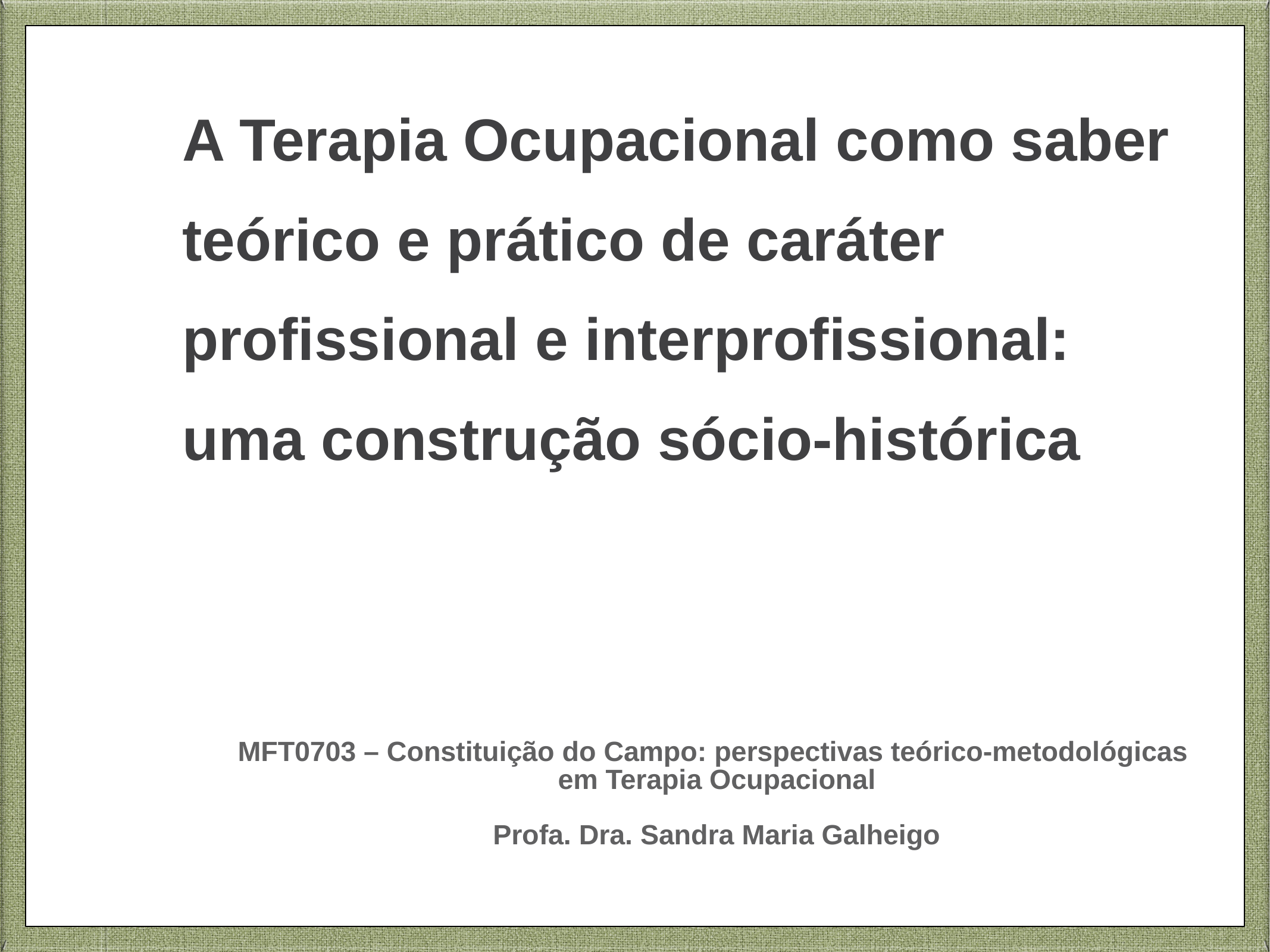

# A Terapia Ocupacional como saber teórico e prático de caráter profissional e interprofissional:  uma construção sócio-histórica

MFT0703 – Constituição do Campo: perspectivas teórico-metodológicas  em Terapia Ocupacional

Profa. Dra. Sandra Maria Galheigo